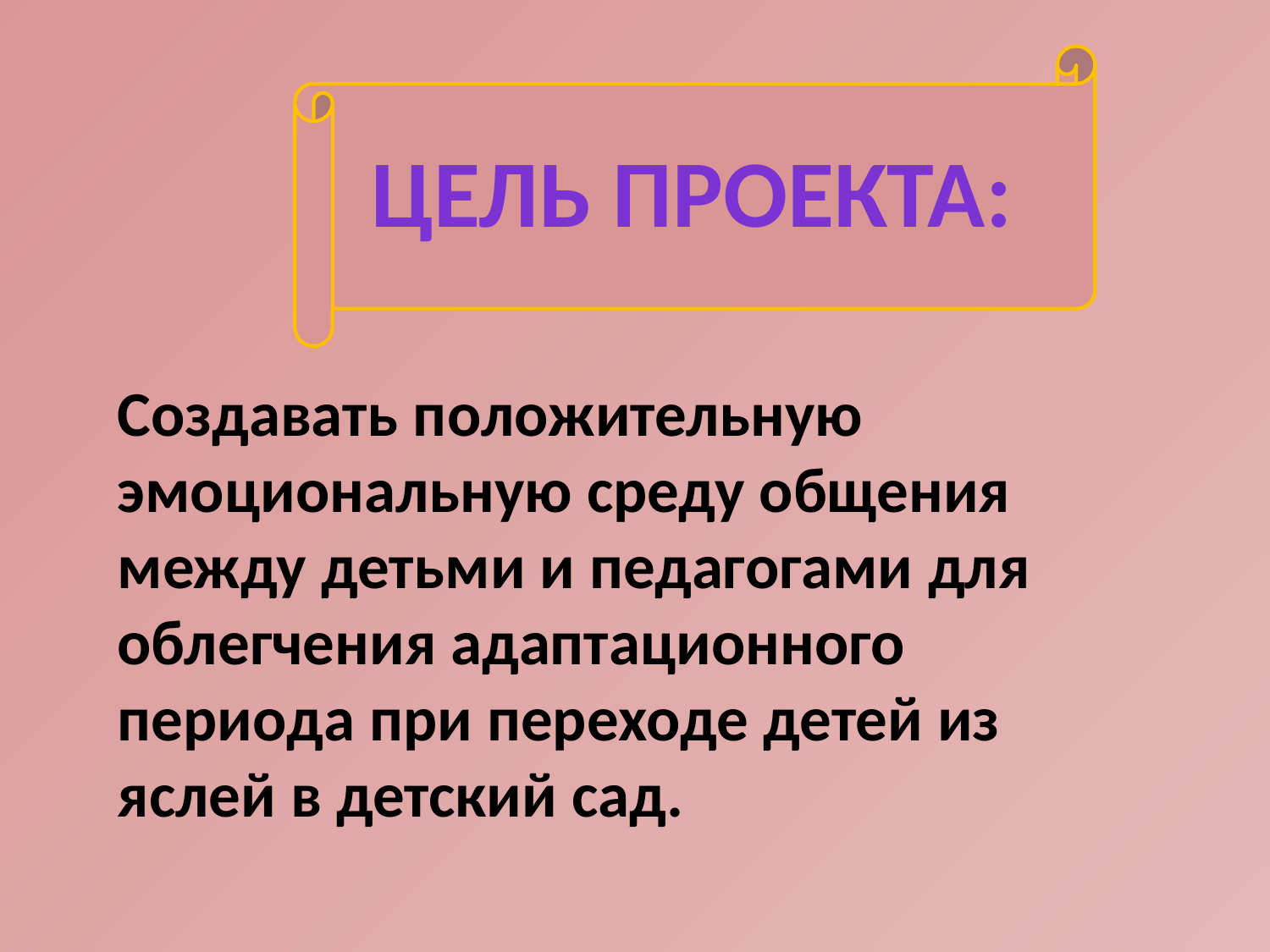

Цель проекта:
Создавать положительную эмоциональную среду общения между детьми и педагогами для облегчения адаптационного периода при переходе детей из яслей в детский сад.